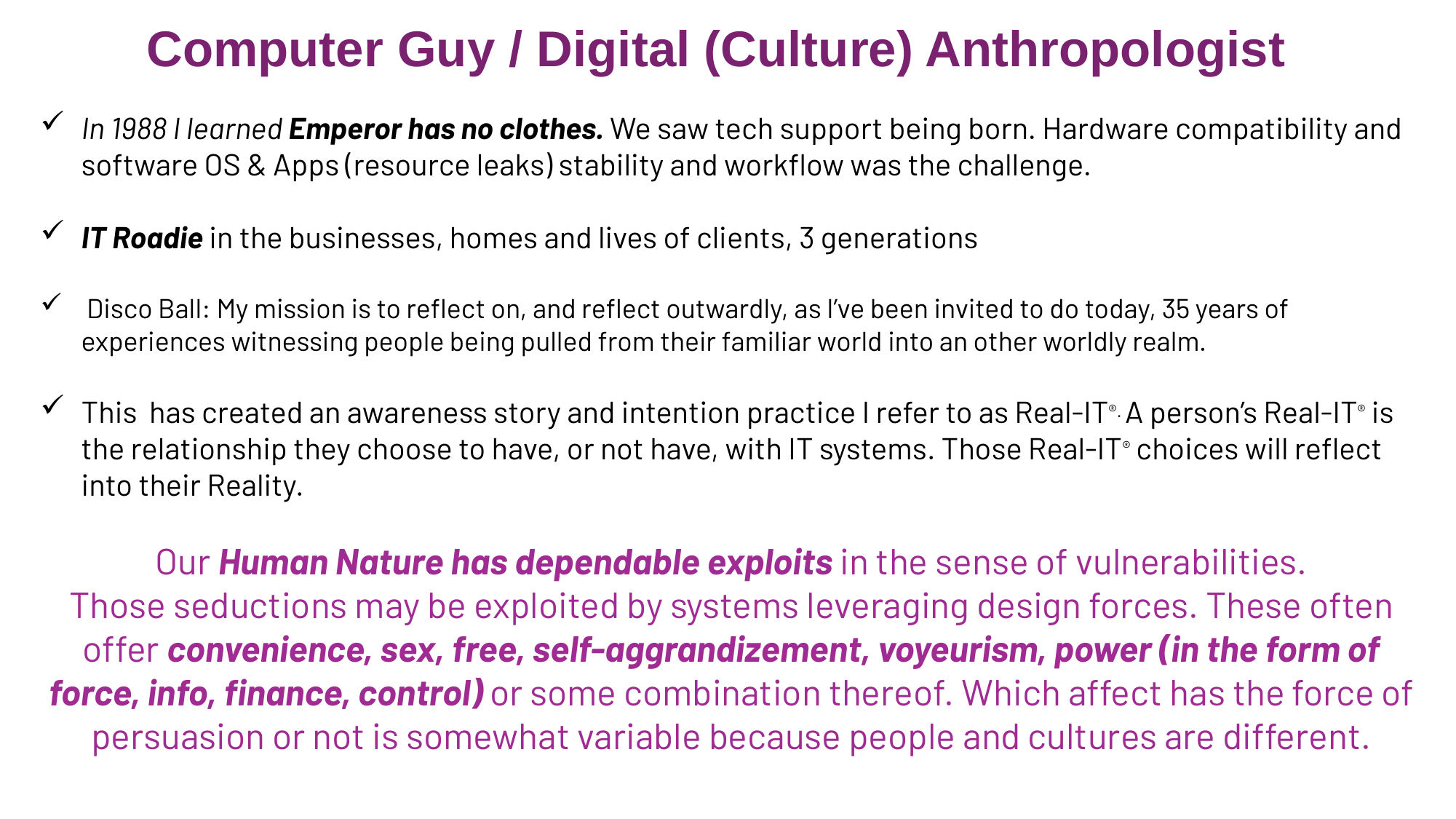

Computer Guy / Digital (Culture) Anthropologist
In 1988 I learned Emperor has no clothes. We saw tech support being born. Hardware compatibility and software OS & Apps (resource leaks) stability and workflow was the challenge.

IT Roadie in the businesses, homes and lives of clients, 3 generations

 Disco Ball: My mission is to reflect on, and reflect outwardly, as I’ve been invited to do today, 35 years of experiences witnessing people being pulled from their familiar world into an other worldly realm.

This  has created an awareness story and intention practice I refer to as Real-IT®. A person’s Real-IT® is the relationship they choose to have, or not have, with IT systems. Those Real-IT® choices will reflect into their Reality.

Our Human Nature has dependable exploits in the sense of vulnerabilities. Those seductions may be exploited by systems leveraging design forces. These often offer convenience, sex, free, self-aggrandizement, voyeurism, power (in the form of force, info, finance, control) or some combination thereof. Which affect has the force of persuasion or not is somewhat variable because people and cultures are different.